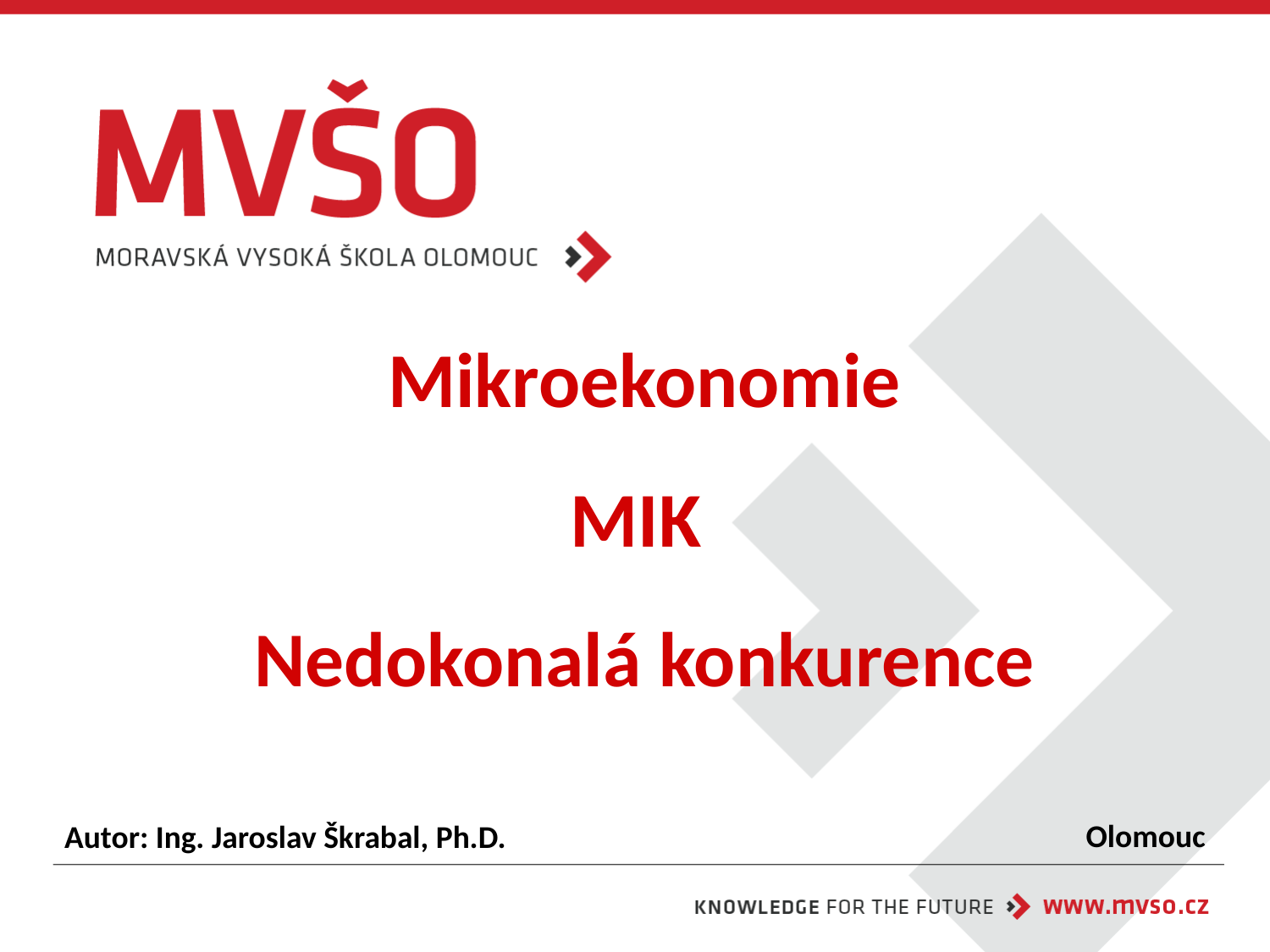

# Mikroekonomie MIK Nedokonalá konkurence

Olomouc

Autor: Ing. Jaroslav Škrabal, Ph.D.